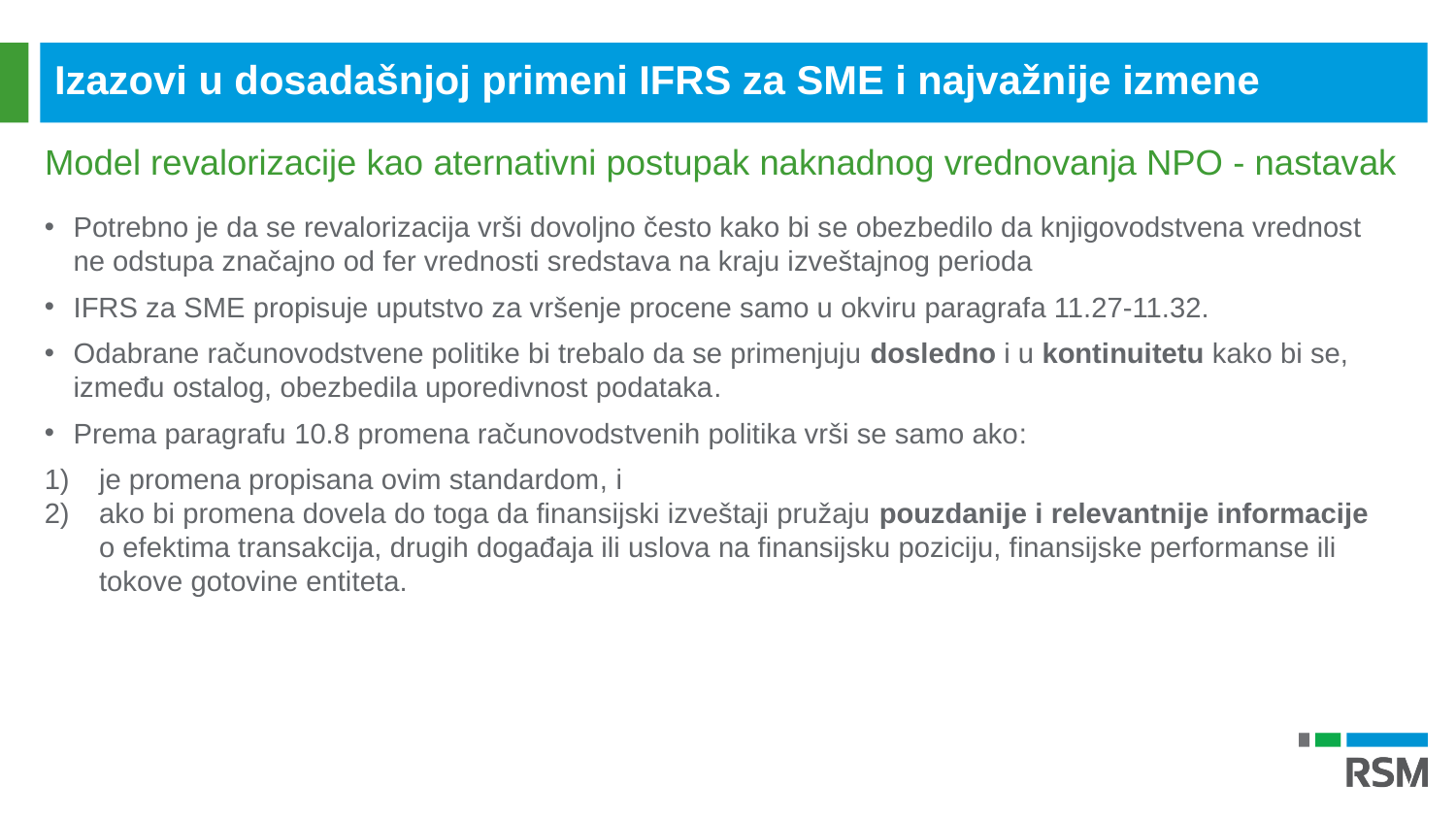

Izazovi u dosadašnjoj primeni IFRS za SME i najvažnije izmene
Model revalorizacije kao aternativni postupak naknadnog vrednovanja NPO - nastavak
Potrebno je da se revalorizacija vrši dovoljno često kako bi se obezbedilo da knjigovodstvena vrednost ne odstupa značajno od fer vrednosti sredstava na kraju izveštajnog perioda
IFRS za SME propisuje uputstvo za vršenje procene samo u okviru paragrafa 11.27-11.32.
Odabrane računovodstvene politike bi trebalo da se primenjuju dosledno i u kontinuitetu kako bi se, između ostalog, obezbedila uporedivnost podataka.
Prema paragrafu 10.8 promena računovodstvenih politika vrši se samo ako:
je promena propisana ovim standardom, i
ako bi promena dovela do toga da finansijski izveštaji pružaju pouzdanije i relevantnije informacije o efektima transakcija, drugih događaja ili uslova na finansijsku poziciju, finansijske performanse ili tokove gotovine entiteta.